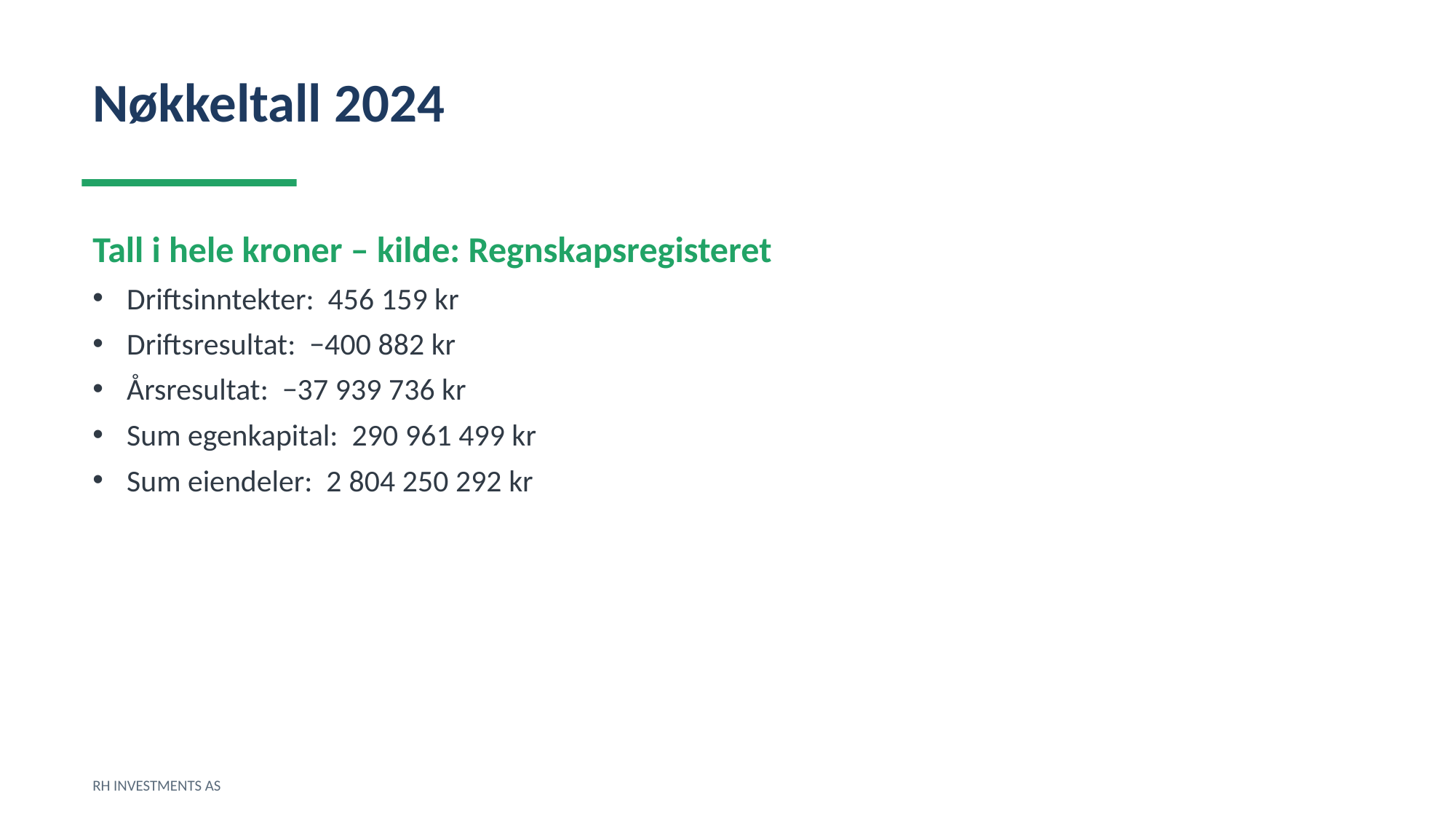

Nøkkeltall 2024

Tall i hele kroner – kilde: Regnskapsregisteret
Driftsinntekter:  456 159 kr
Driftsresultat:  −400 882 kr
Årsresultat:  −37 939 736 kr
Sum egenkapital:  290 961 499 kr
Sum eiendeler:  2 804 250 292 kr
RH INVESTMENTS AS